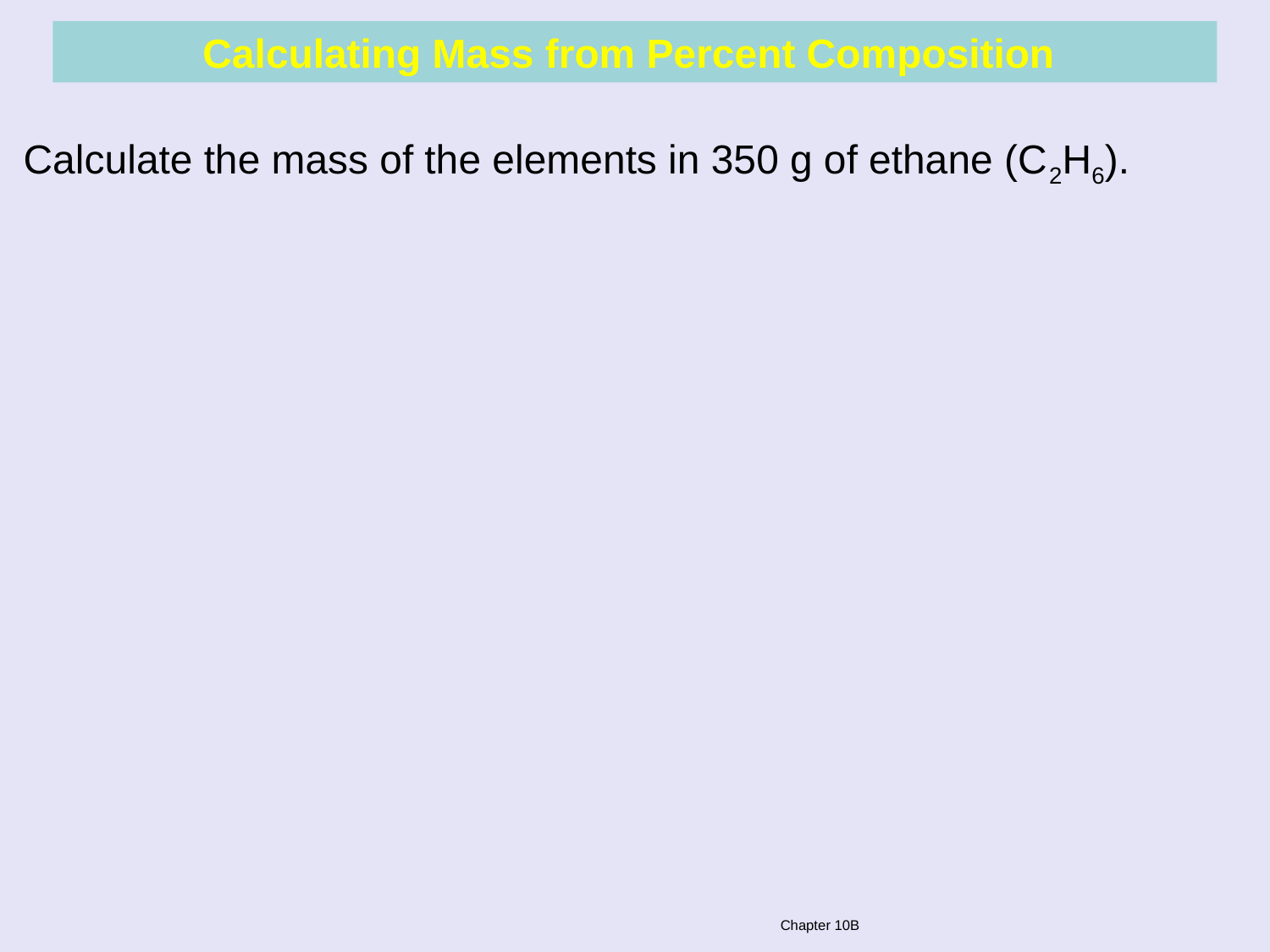

Calculating Mass from Percent Composition
Calculate the mass of the elements in 350 g of ethane (C2H6).

Chapter 10B